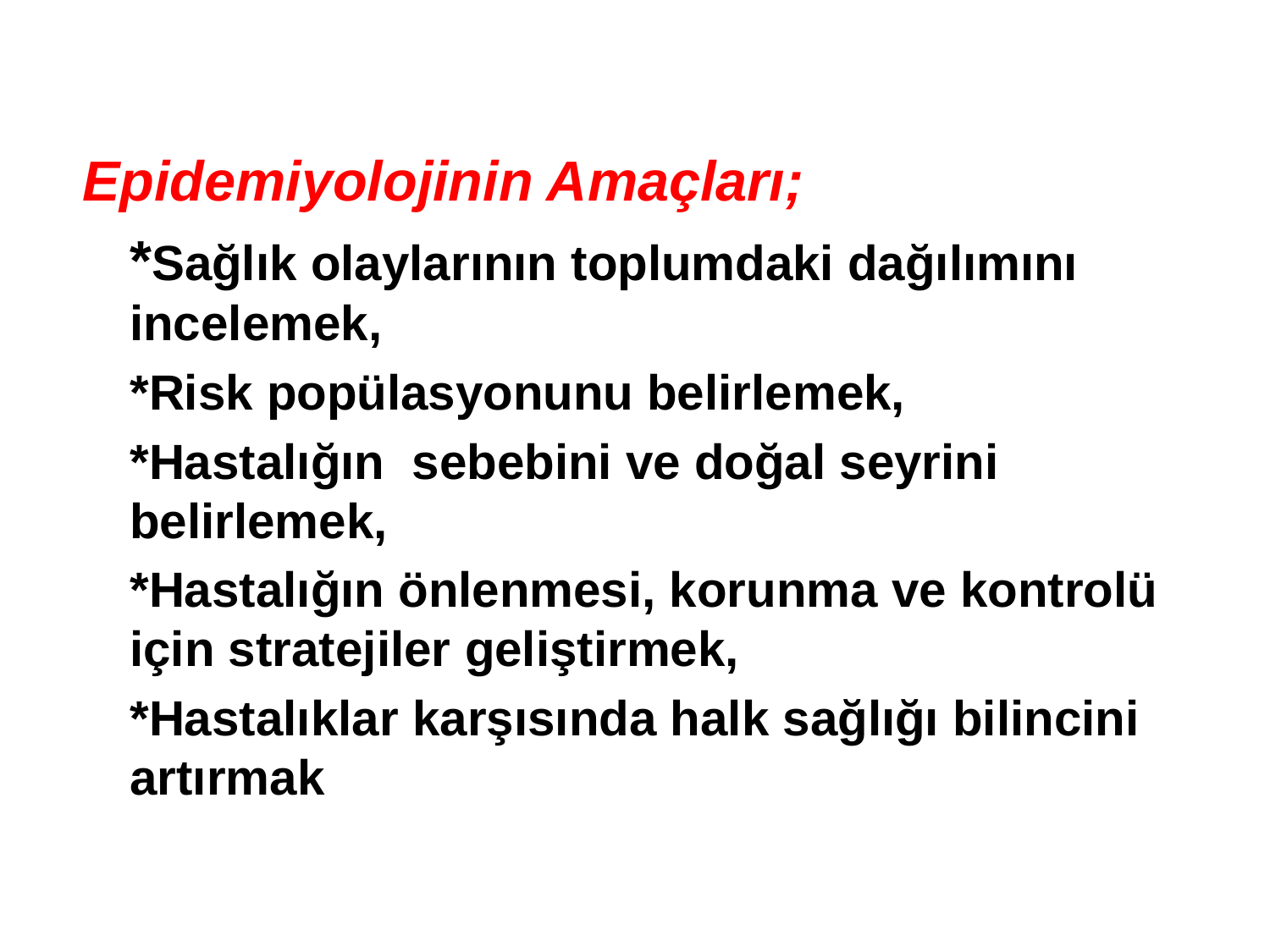

Epidemiyolojinin Amaçları;
	*Sağlık olaylarının toplumdaki dağılımını incelemek,
	*Risk popülasyonunu belirlemek,
	*Hastalığın  sebebini ve doğal seyrini belirlemek,
	*Hastalığın önlenmesi, korunma ve kontrolü için stratejiler geliştirmek,
	*Hastalıklar karşısında halk sağlığı bilincini artırmak